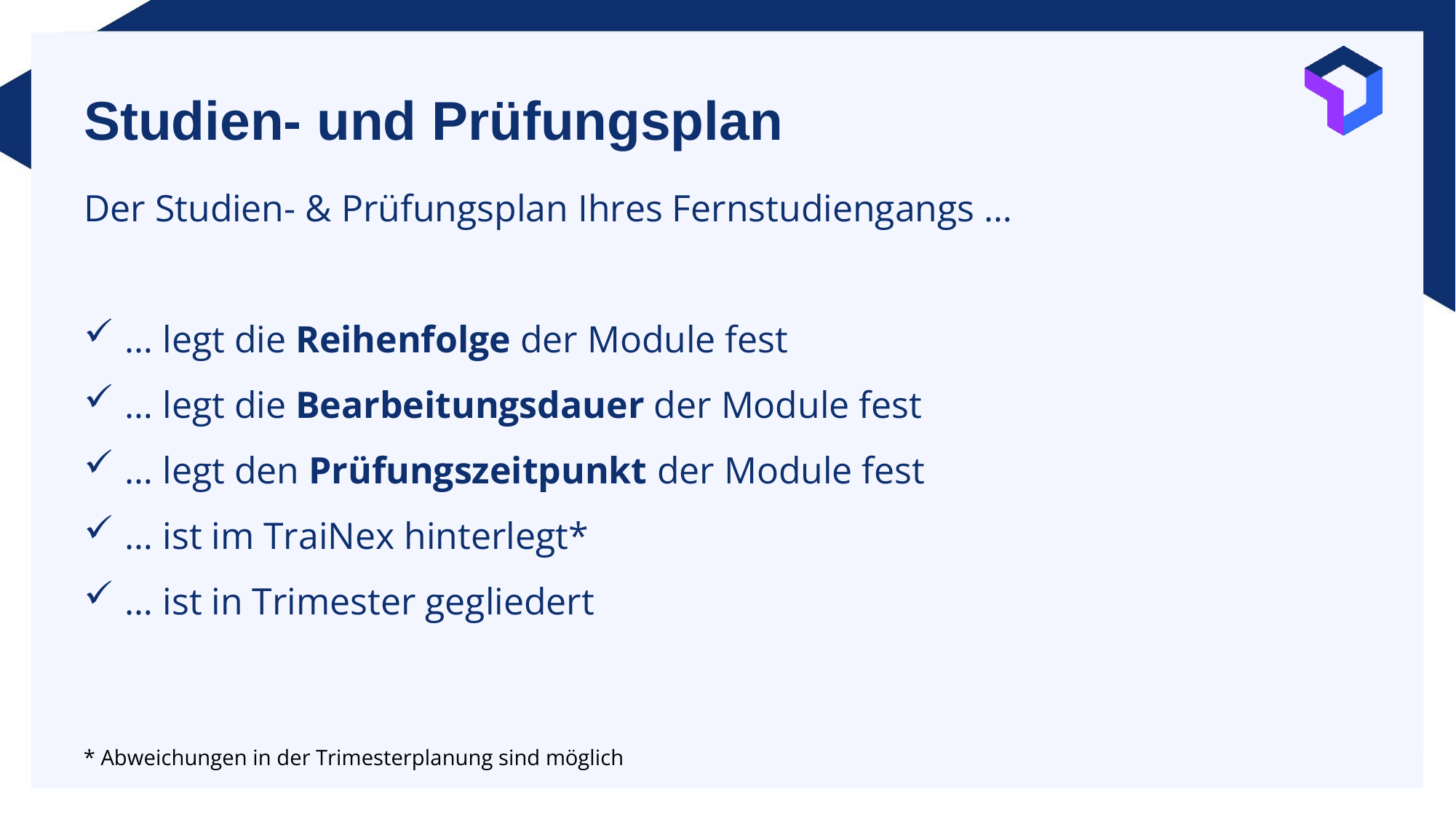

# Studien- und Prüfungsplan
Der Studien- & Prüfungsplan Ihres Fernstudiengangs …

… legt die Reihenfolge der Module fest
… legt die Bearbeitungsdauer der Module fest
… legt den Prüfungszeitpunkt der Module fest
… ist im TraiNex hinterlegt*
… ist in Trimester gegliedert

* Abweichungen in der Trimesterplanung sind möglich